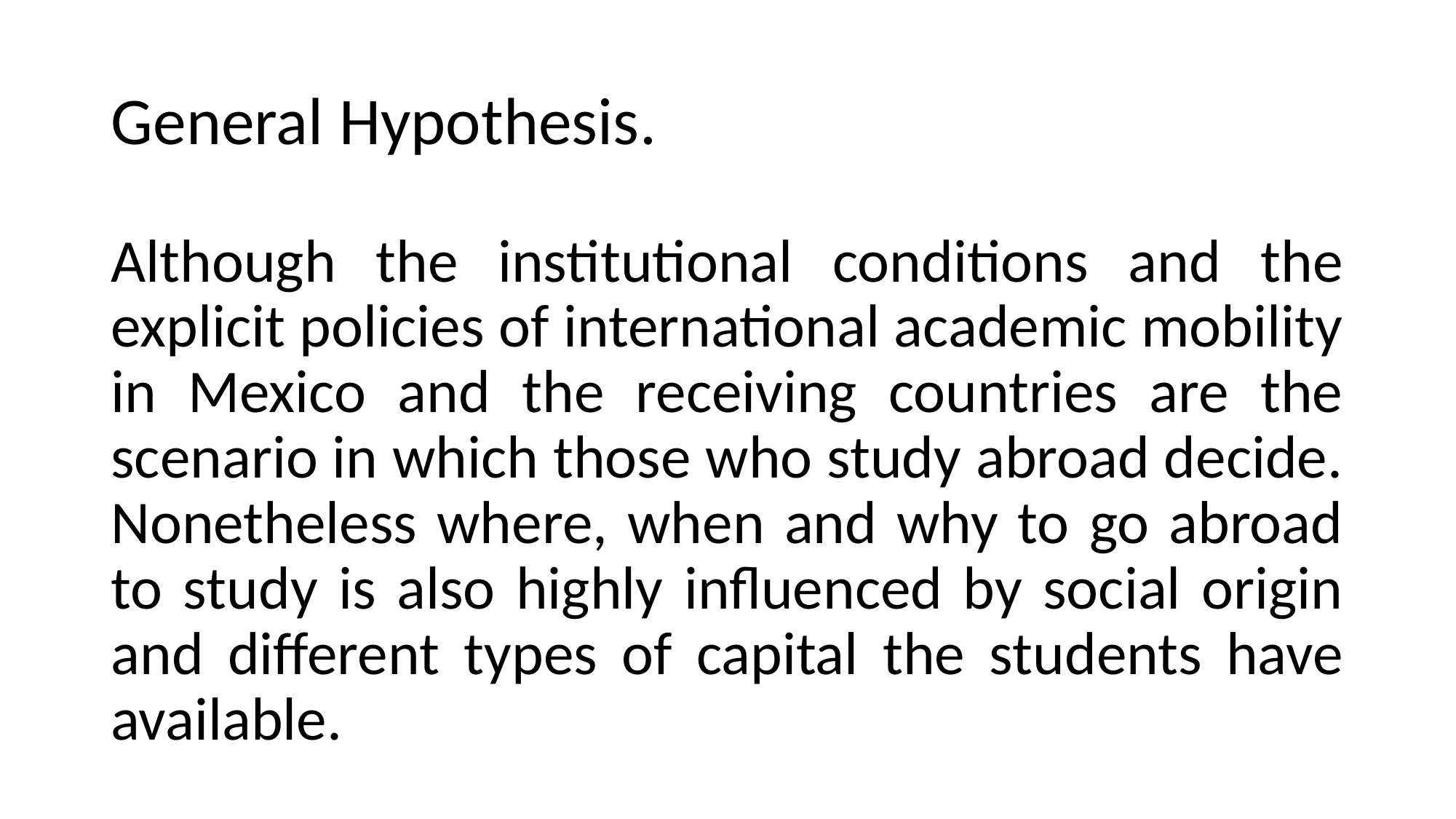

# General Hypothesis.

Although the institutional conditions and the explicit policies of international academic mobility in Mexico and the receiving countries are the scenario in which those who study abroad decide. Nonetheless where, when and why to go abroad to study is also highly influenced by social origin and different types of capital the students have available.